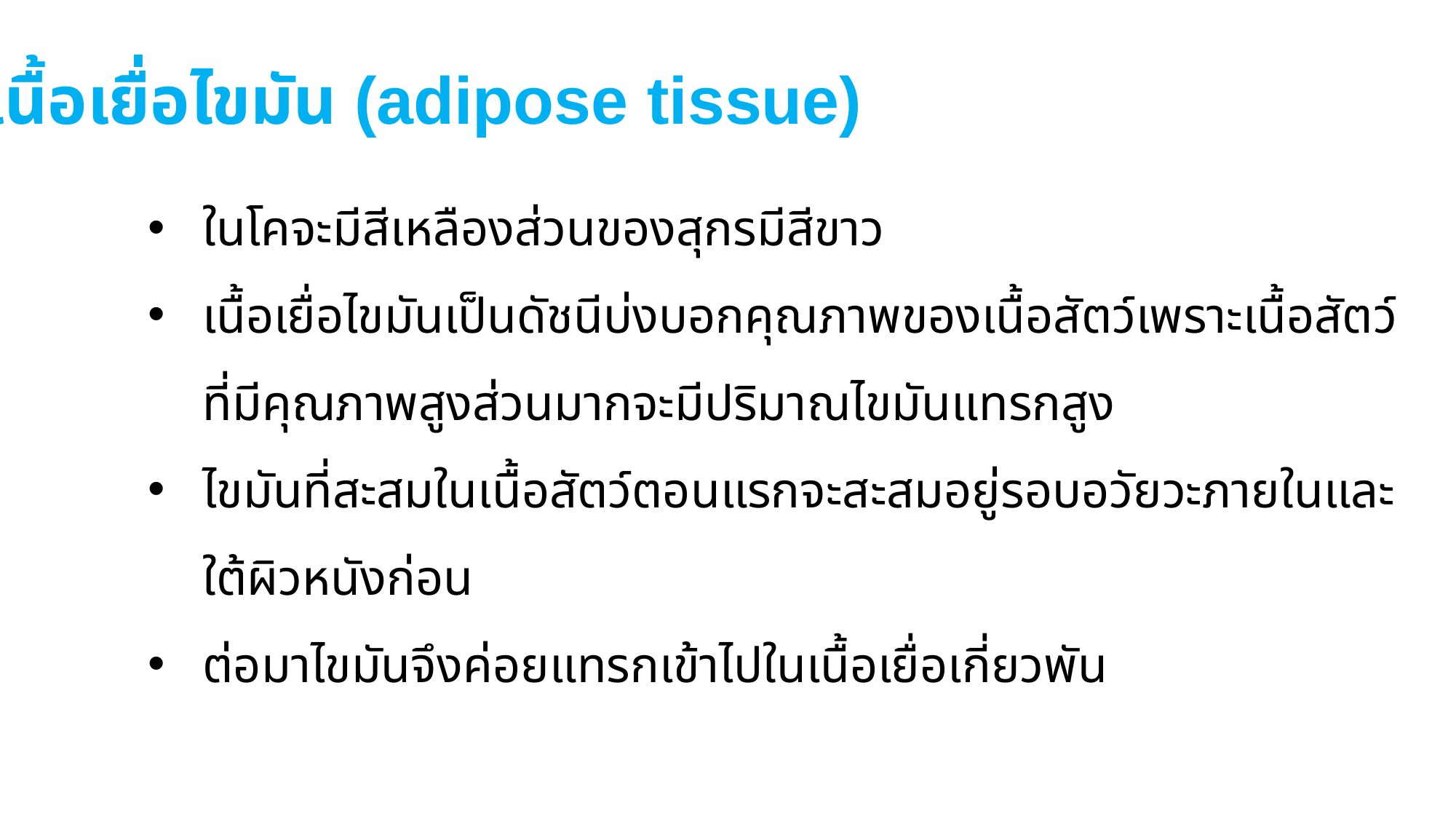

3.  เนื้อเยื่อไขมัน (adipose tissue)
ในโคจะมีสีเหลืองส่วนของสุกรมีสีขาว
เนื้อเยื่อไขมันเป็นดัชนีบ่งบอกคุณภาพของเนื้อสัตว์เพราะเนื้อสัตว์ที่มีคุณภาพสูงส่วนมากจะมีปริมาณไขมันแทรกสูง
ไขมันที่สะสมในเนื้อสัตว์ตอนแรกจะสะสมอยู่รอบอวัยวะภายในและใต้ผิวหนังก่อน
ต่อมาไขมันจึงค่อยแทรกเข้าไปในเนื้อเยื่อเกี่ยวพัน